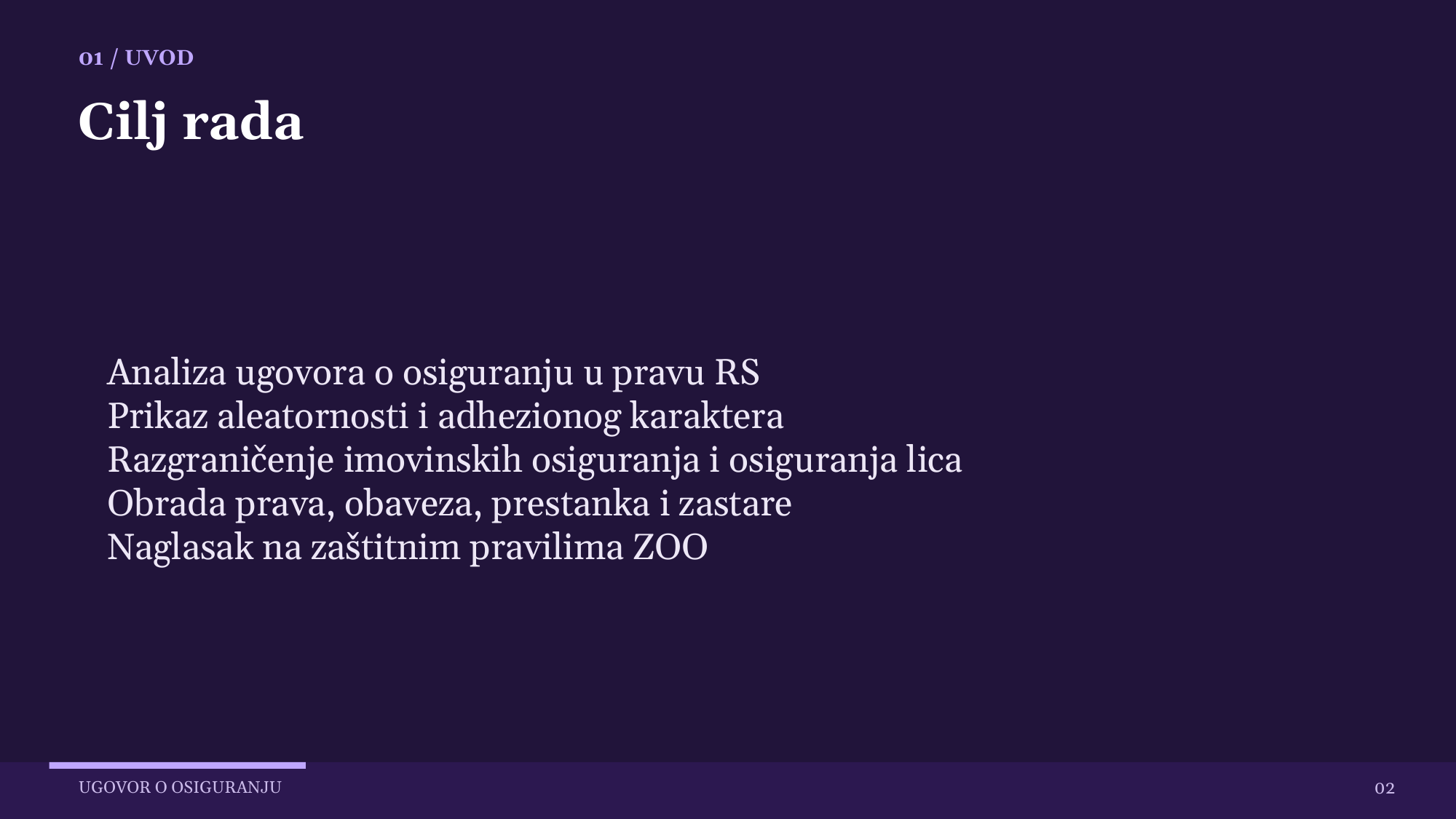

01 / UVOD
Cilj rada
Analiza ugovora o osiguranju u pravu RS
Prikaz aleatornosti i adhezionog karaktera
Razgraničenje imovinskih osiguranja i osiguranja lica
Obrada prava, obaveza, prestanka i zastare
Naglasak na zaštitnim pravilima ZOO

02
UGOVOR O OSIGURANJU